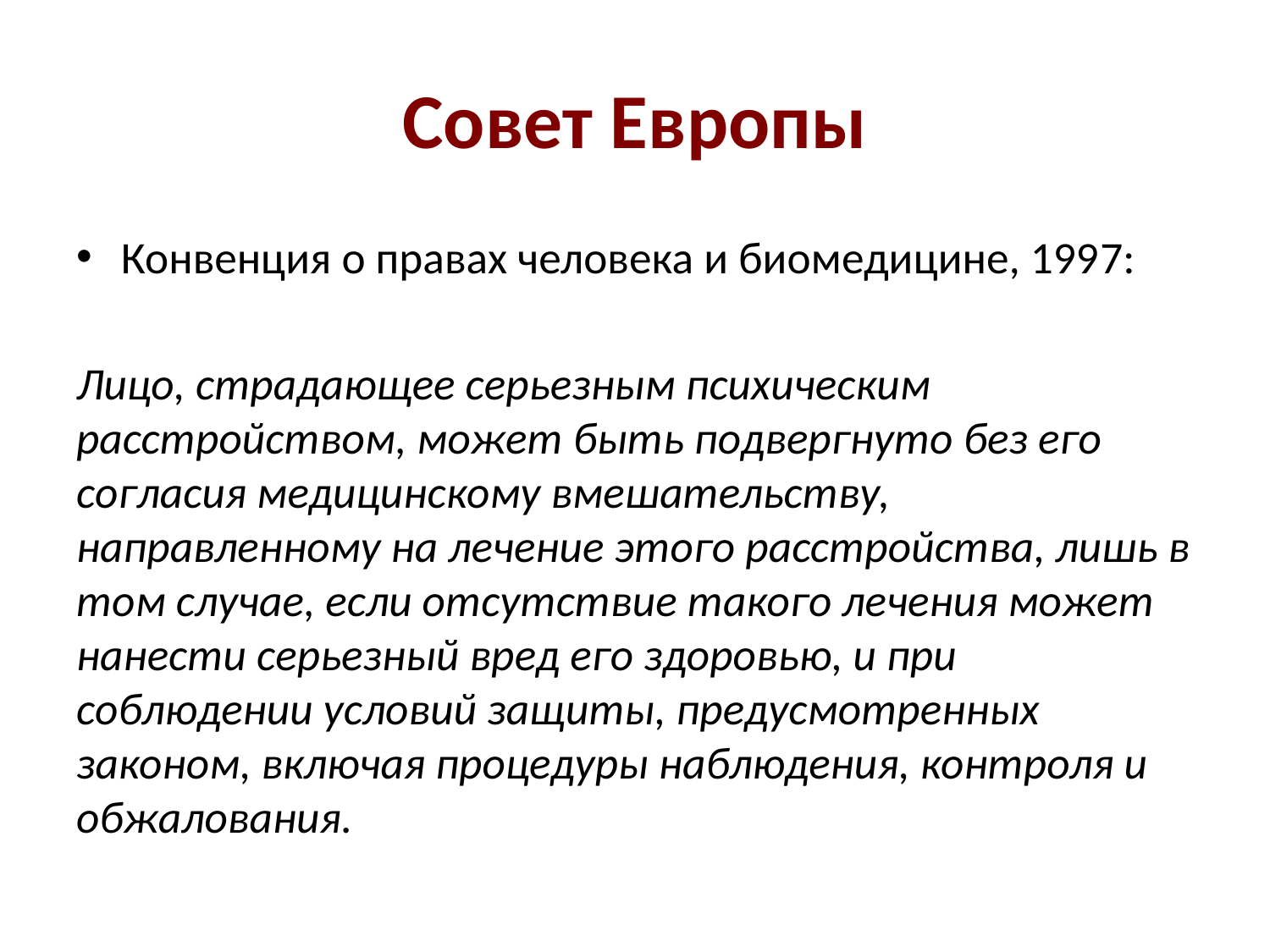

# Совет Европы
Конвенция о правах человека и биомедицине, 1997:

Лицо, страдающее серьезным психическим расстройством, может быть подвергнуто без его согласия медицинскому вмешательству, направленному на лечение этого расстройства, лишь в том случае, если отсутствие такого лечения может нанести серьезный вред его здоровью, и при соблюдении условий защиты, предусмотренных законом, включая процедуры наблюдения, контроля и обжалования.